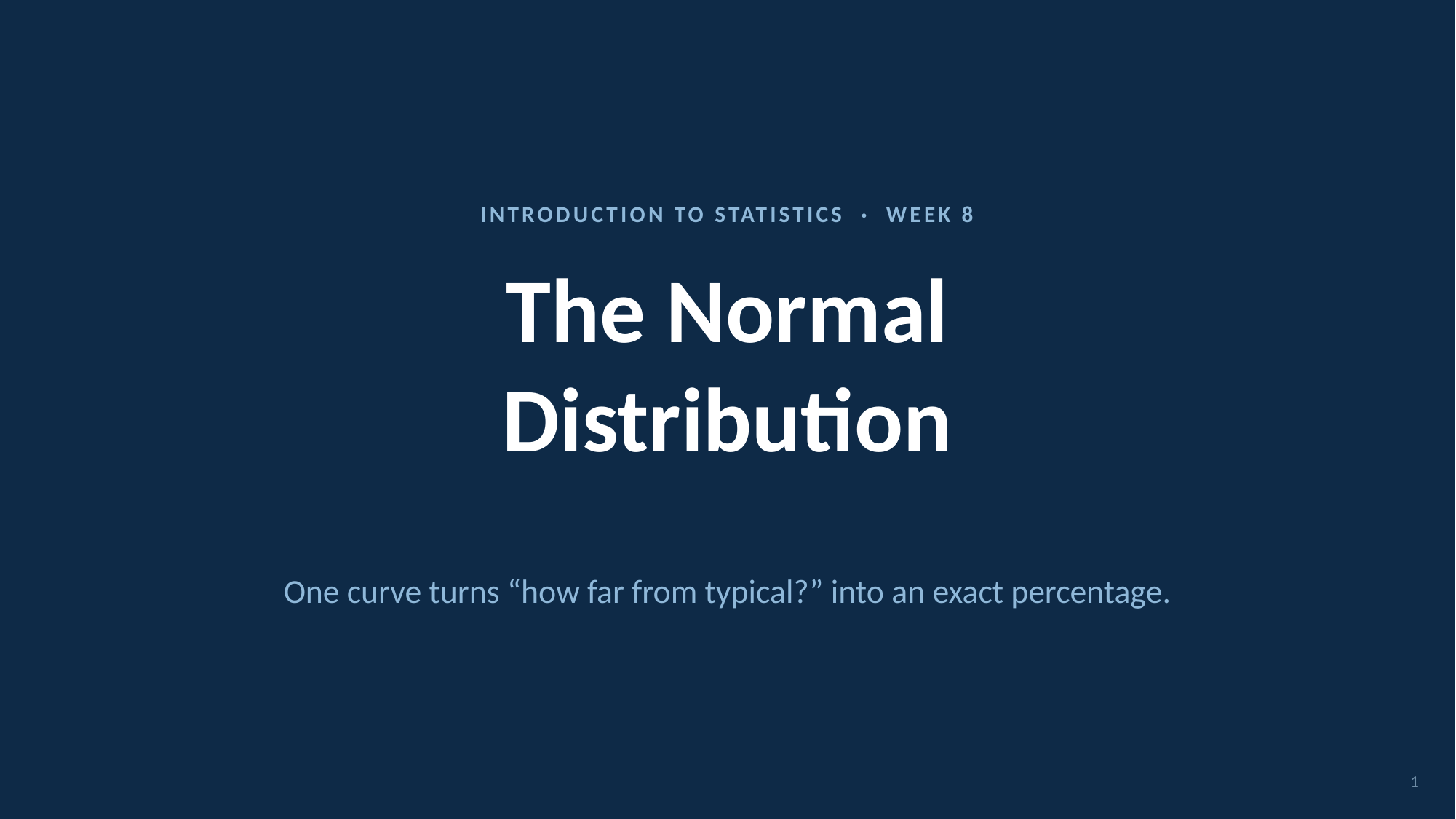

INTRODUCTION TO STATISTICS  ·  WEEK 8
# The Normal
Distribution
One curve turns “how far from typical?” into an exact percentage.
1